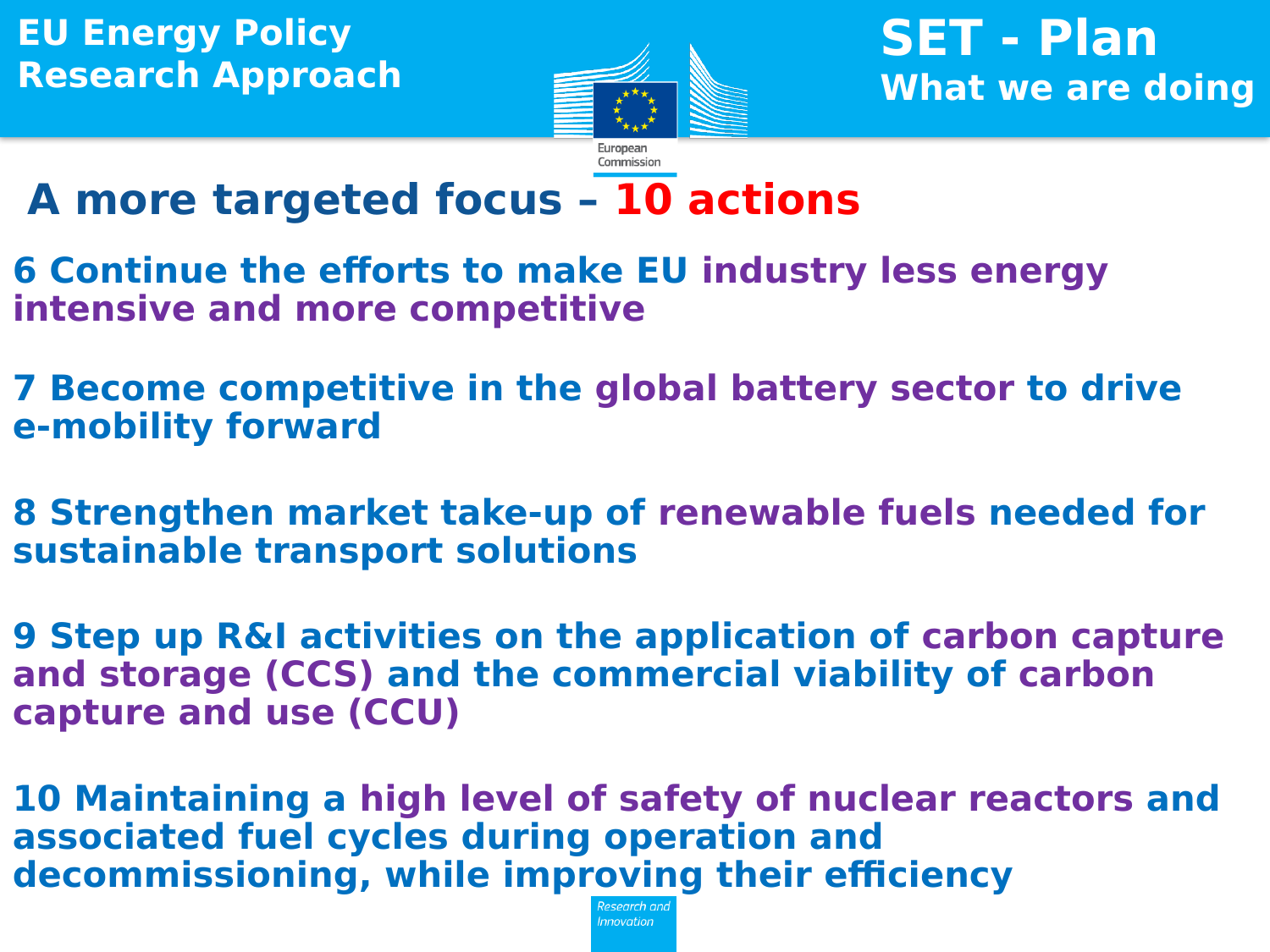

SET - Plan
What we are doing
EU Energy Policy
Research Approach
# A more targeted focus – 10 actions
6 Continue the efforts to make EU industry less energy intensive and more competitive

7 Become competitive in the global battery sector to drive e-mobility forward

8 Strengthen market take-up of renewable fuels needed for sustainable transport solutions

9 Step up R&I activities on the application of carbon capture and storage (CCS) and the commercial viability of carbon capture and use (CCU)

10 Maintaining a high level of safety of nuclear reactors and associated fuel cycles during operation and decommissioning, while improving their efficiency